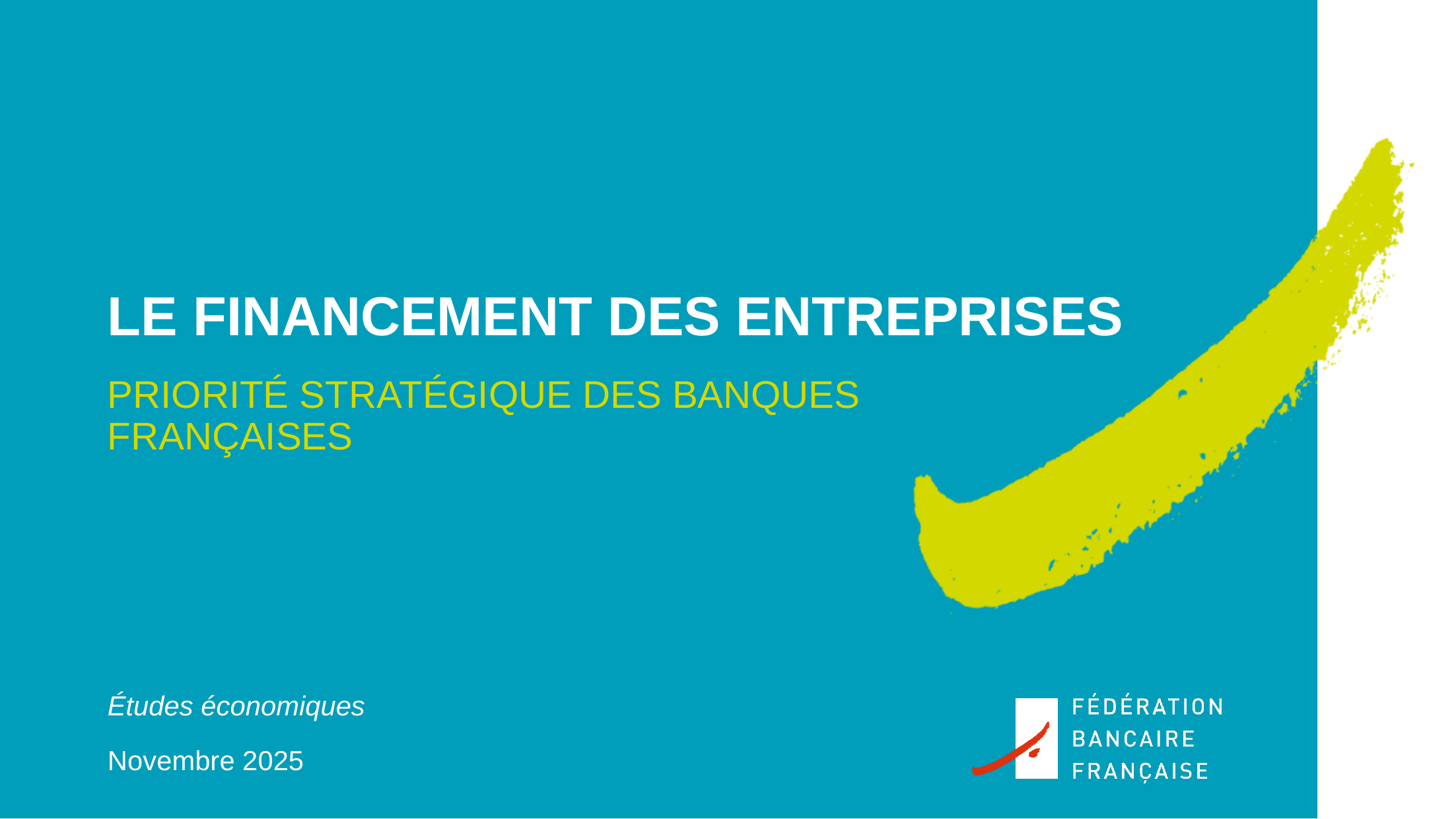

Le financement des entreprises
priorité stratégique des banques françaises
Études économiques
Novembre 2025